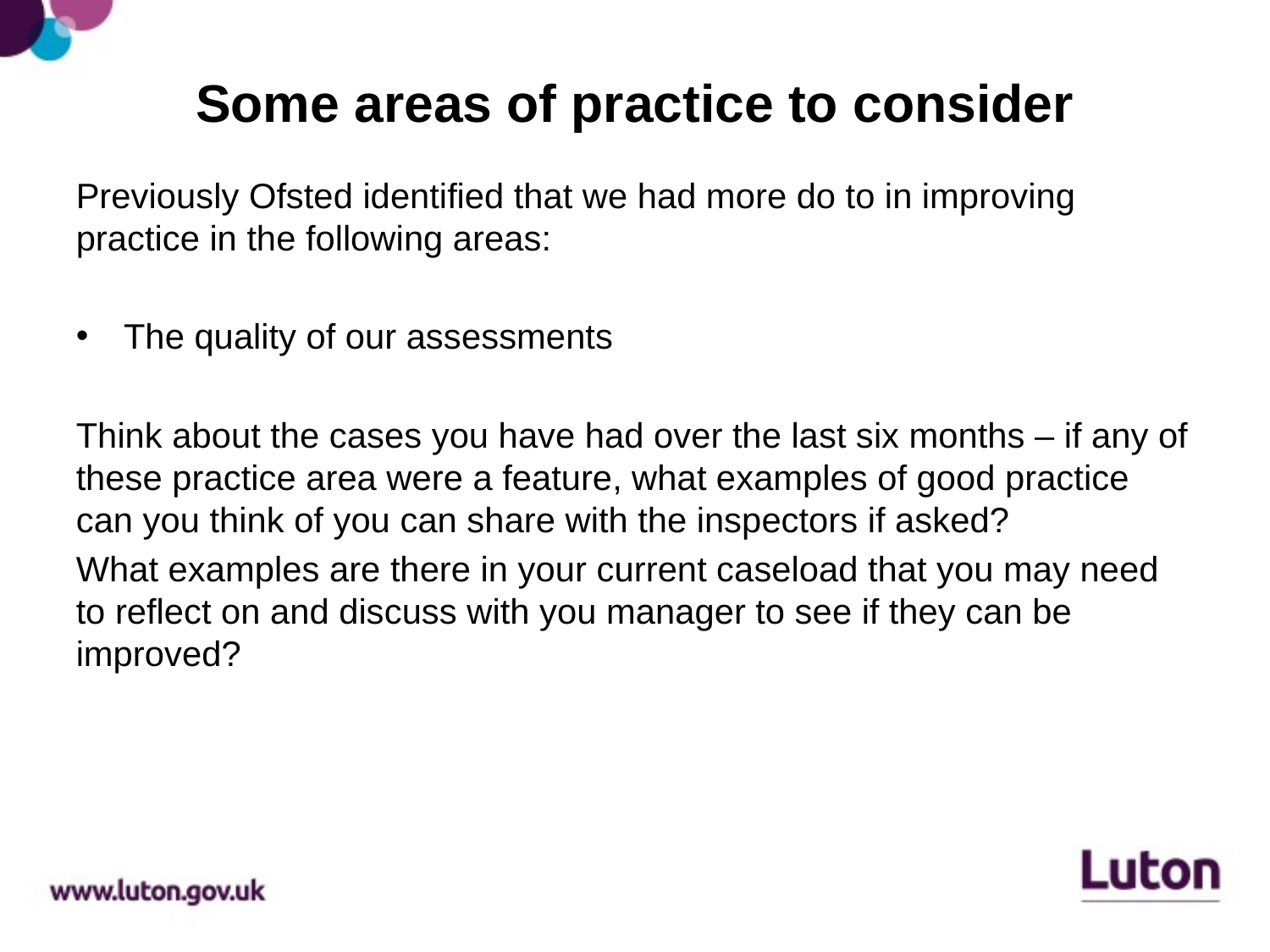

# Some areas of practice to consider
Previously Ofsted identified that we had more do to in improving practice in the following areas:

The quality of our assessments

Think about the cases you have had over the last six months – if any of these practice area were a feature, what examples of good practice can you think of you can share with the inspectors if asked?
What examples are there in your current caseload that you may need to reflect on and discuss with you manager to see if they can be improved?